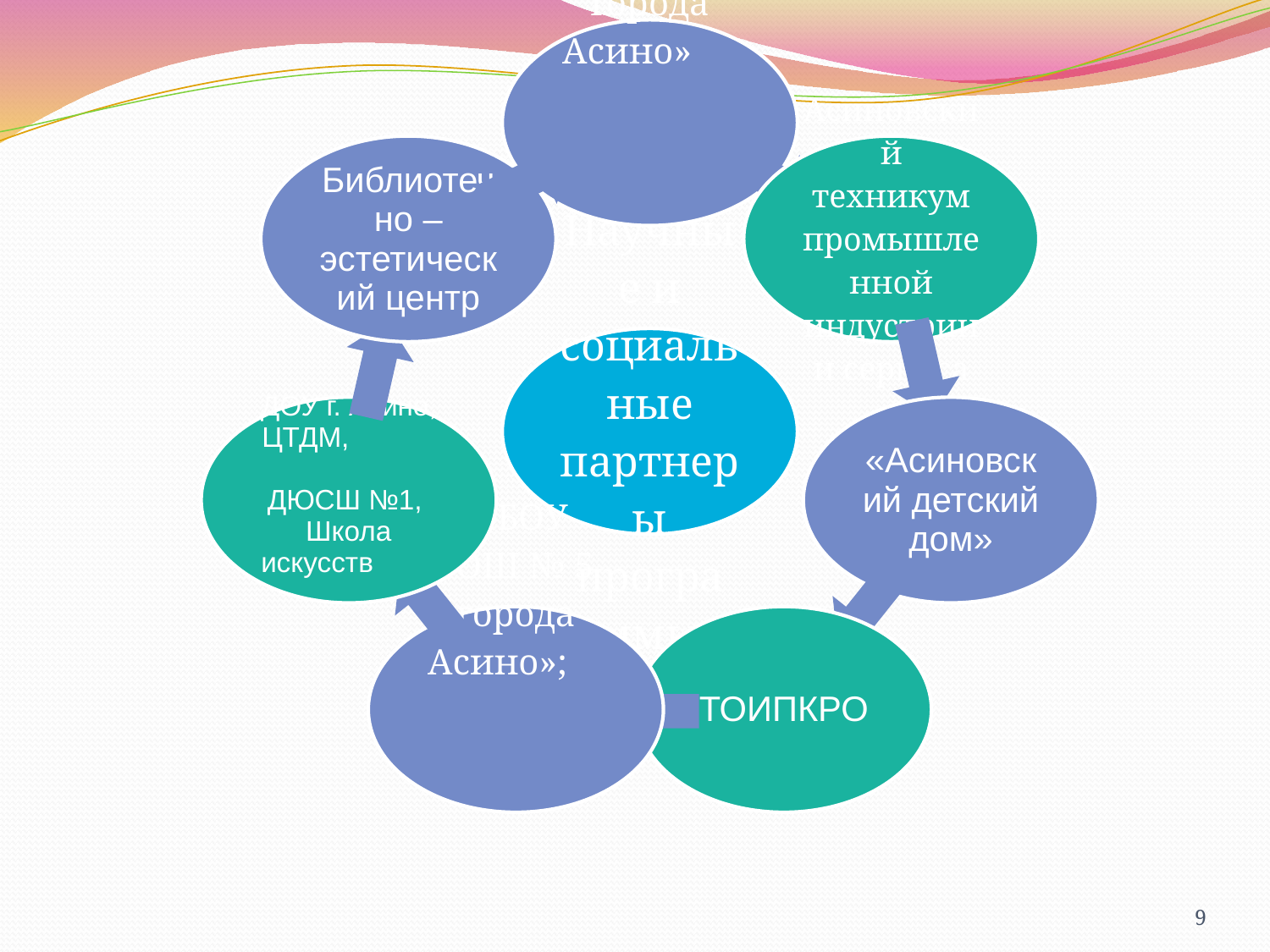

«Асиновский детский дом»
ТОИПКРО
Школа искусств
Библиотечно – эстетический центр
Асиновский техникум промышленной индустрии и сервиса
9